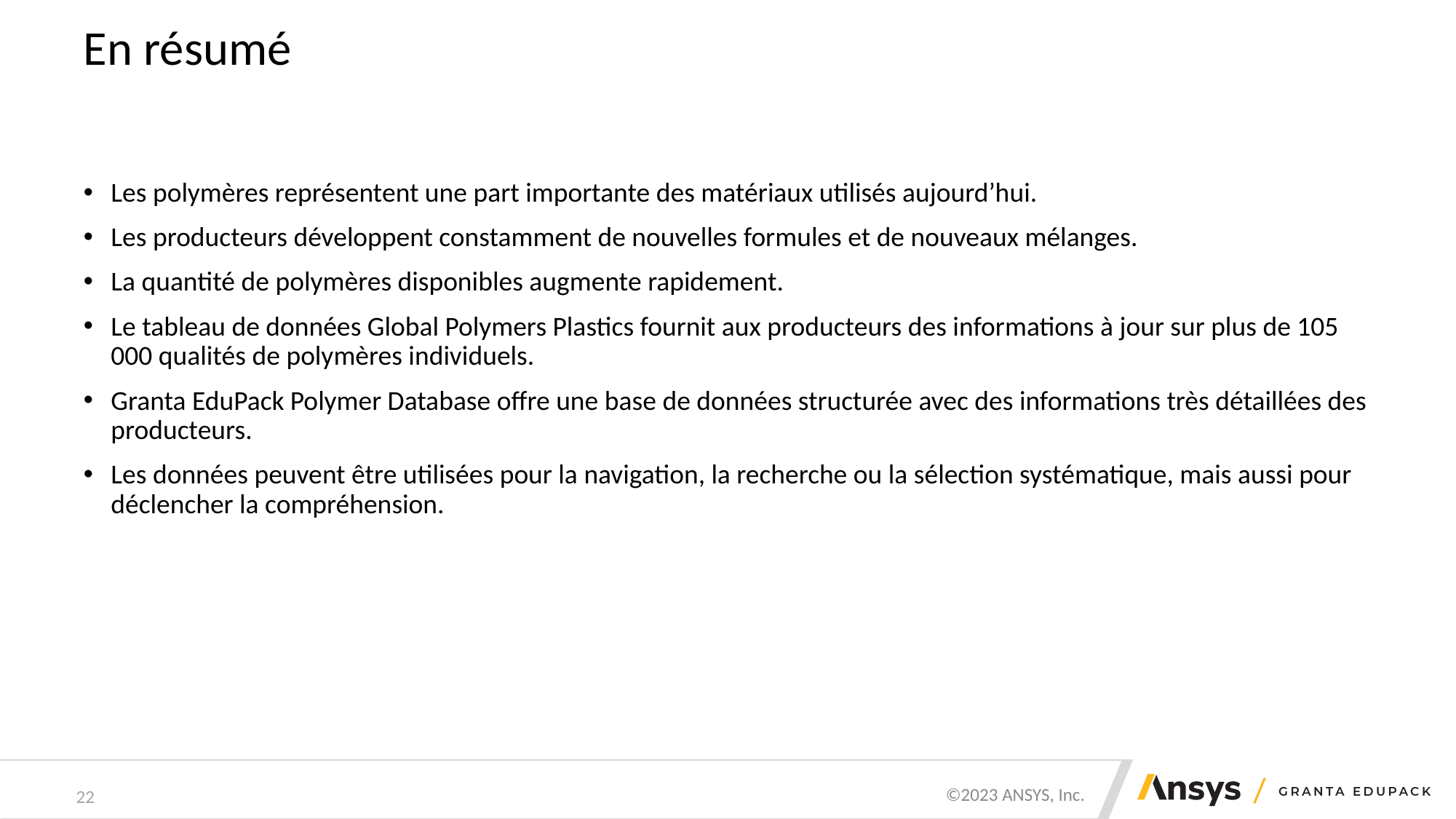

# En résumé
Les polymères représentent une part importante des matériaux utilisés aujourd’hui.
Les producteurs développent constamment de nouvelles formules et de nouveaux mélanges.
La quantité de polymères disponibles augmente rapidement.
Le tableau de données Global Polymers Plastics fournit aux producteurs des informations à jour sur plus de 105 000 qualités de polymères individuels.
Granta EduPack Polymer Database offre une base de données structurée avec des informations très détaillées des producteurs.
Les données peuvent être utilisées pour la navigation, la recherche ou la sélection systématique, mais aussi pour déclencher la compréhension.
22